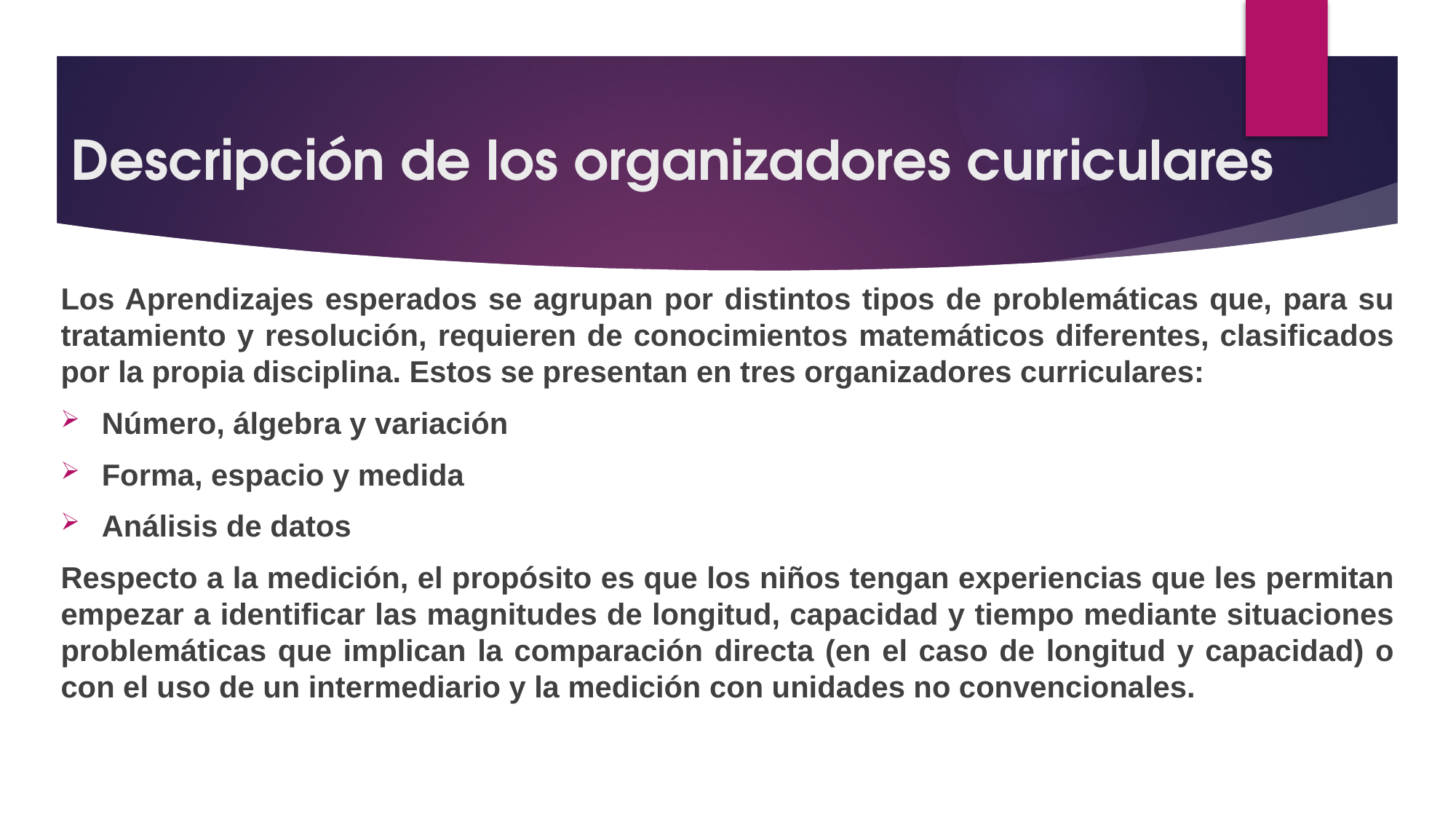

# Descripción de los organizadores curriculares
Los Aprendizajes esperados se agrupan por distintos tipos de problemáticas que, para su tratamiento y resolución, requieren de conocimientos matemáticos diferentes, clasificados por la propia disciplina. Estos se presentan en tres organizadores curriculares:
Número, álgebra y variación
Forma, espacio y medida
Análisis de datos
Respecto a la medición, el propósito es que los niños tengan experiencias que les permitan empezar a identificar las magnitudes de longitud, capacidad y tiempo mediante situaciones problemáticas que implican la comparación directa (en el caso de longitud y capacidad) o con el uso de un intermediario y la medición con unidades no convencionales.